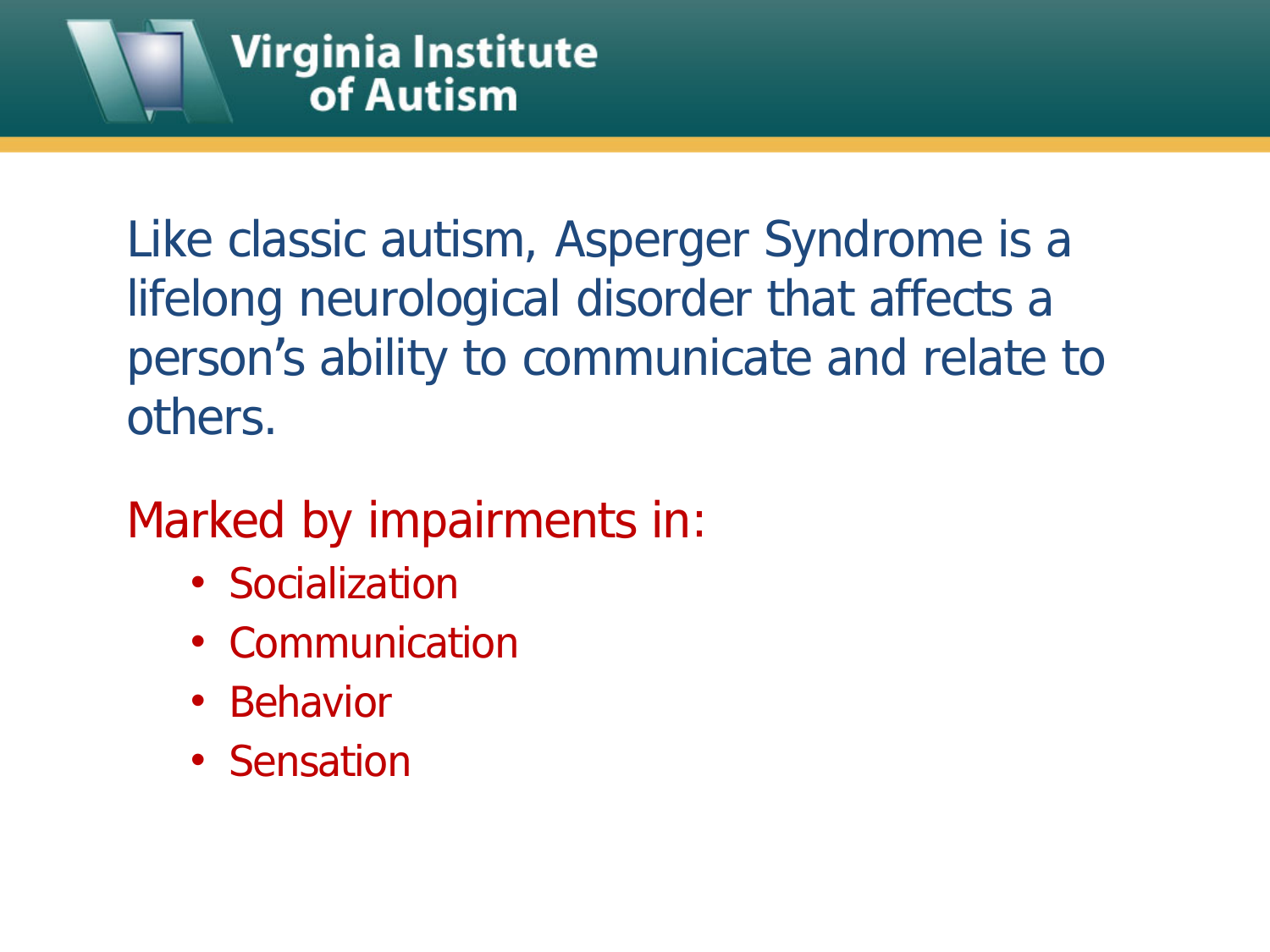

#
Like classic autism, Asperger Syndrome is a lifelong neurological disorder that affects a person’s ability to communicate and relate to others.

Marked by impairments in:
Socialization
Communication
Behavior
Sensation